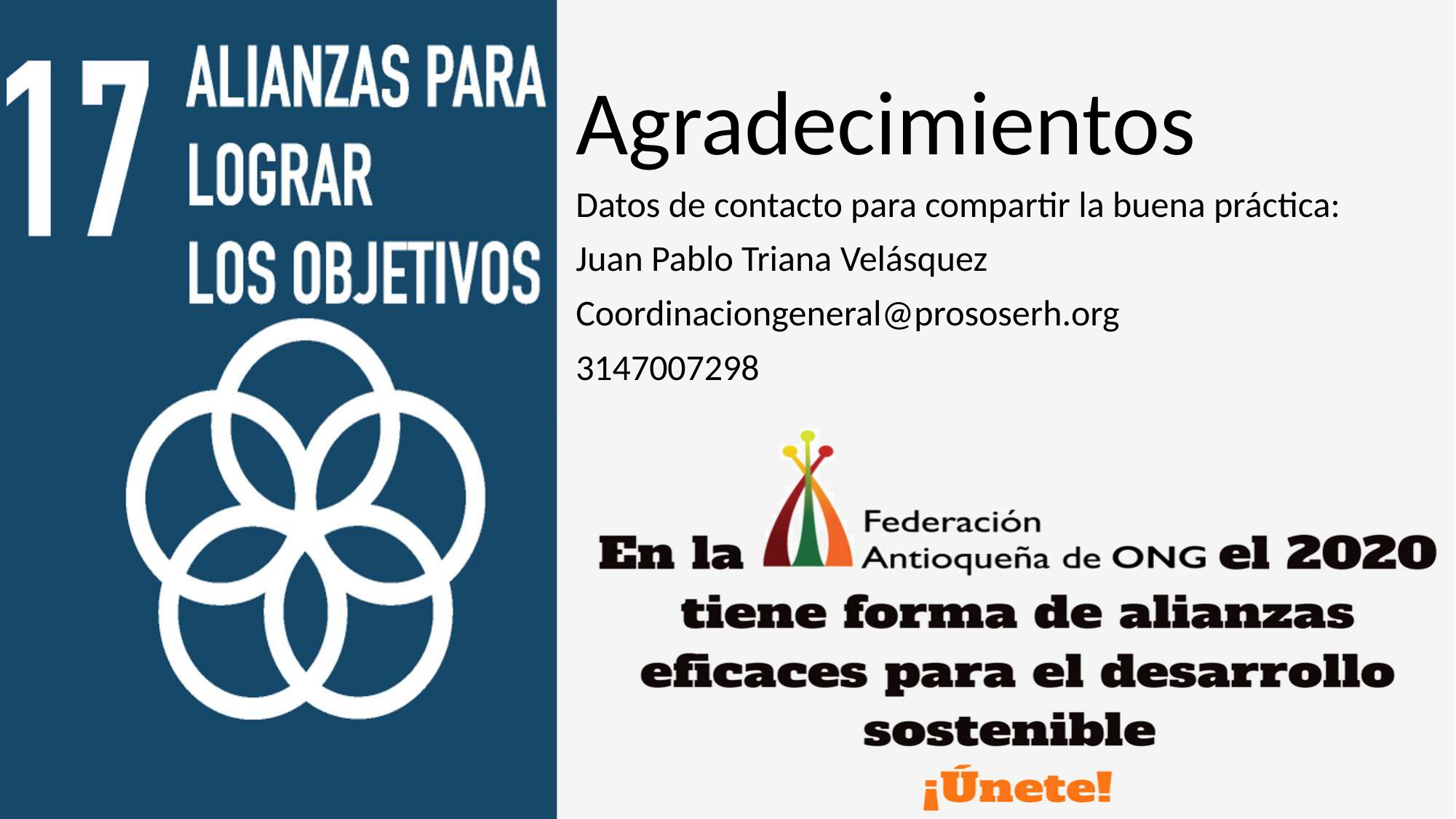

# Agradecimientos
Datos de contacto para compartir la buena práctica:
Juan Pablo Triana Velásquez
Coordinaciongeneral@prososerh.org
3147007298